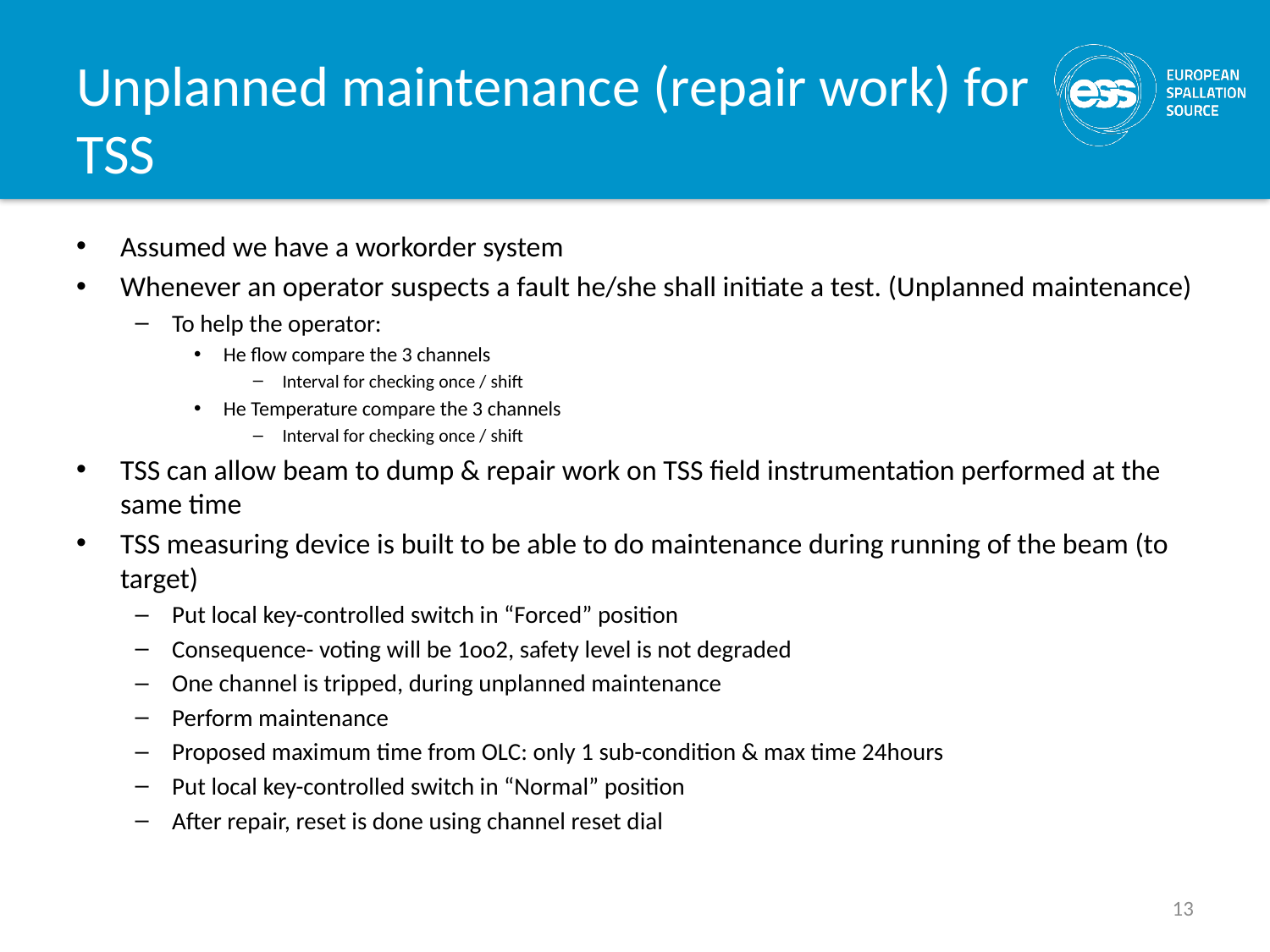

# Unplanned maintenance (repair work) for TSS
Assumed we have a workorder system
Whenever an operator suspects a fault he/she shall initiate a test. (Unplanned maintenance)
To help the operator:
He flow compare the 3 channels
Interval for checking once / shift
He Temperature compare the 3 channels
Interval for checking once / shift
TSS can allow beam to dump & repair work on TSS field instrumentation performed at the same time
TSS measuring device is built to be able to do maintenance during running of the beam (to target)
Put local key-controlled switch in “Forced” position
Consequence- voting will be 1oo2, safety level is not degraded
One channel is tripped, during unplanned maintenance
Perform maintenance
Proposed maximum time from OLC: only 1 sub-condition & max time 24hours
Put local key-controlled switch in “Normal” position
After repair, reset is done using channel reset dial

13